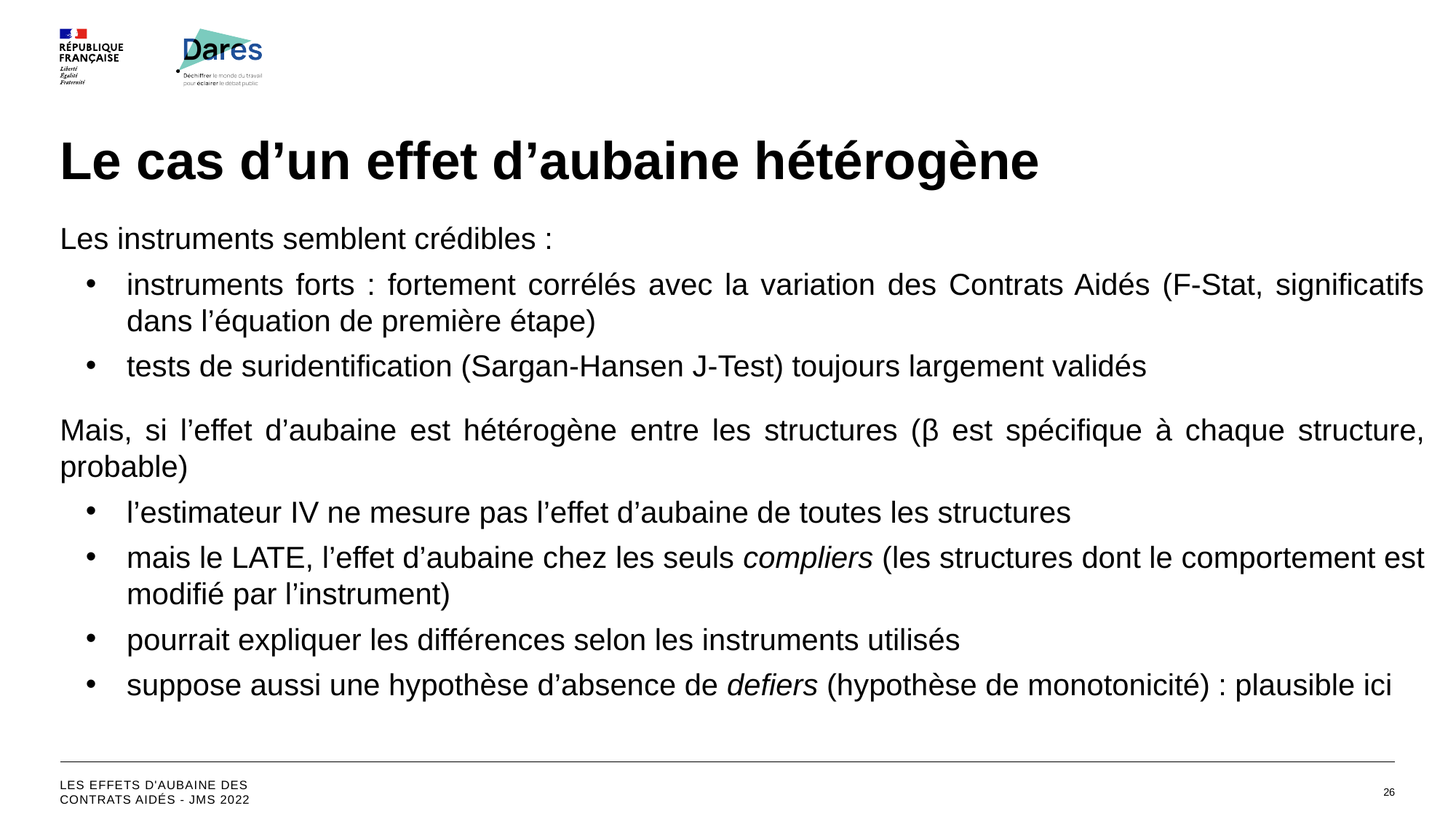

# Le cas d’un effet d’aubaine hétérogène
Les instruments semblent crédibles :
instruments forts : fortement corrélés avec la variation des Contrats Aidés (F-Stat, significatifs dans l’équation de première étape)
tests de suridentification (Sargan-Hansen J-Test) toujours largement validés
Mais, si l’effet d’aubaine est hétérogène entre les structures (β est spécifique à chaque structure, probable)
l’estimateur IV ne mesure pas l’effet d’aubaine de toutes les structures
mais le LATE, l’effet d’aubaine chez les seuls compliers (les structures dont le comportement est modifié par l’instrument)
pourrait expliquer les différences selon les instruments utilisés
suppose aussi une hypothèse d’absence de defiers (hypothèse de monotonicité) : plausible ici

Les effets d'aubaine des contrats aidés - JMS 2022
26